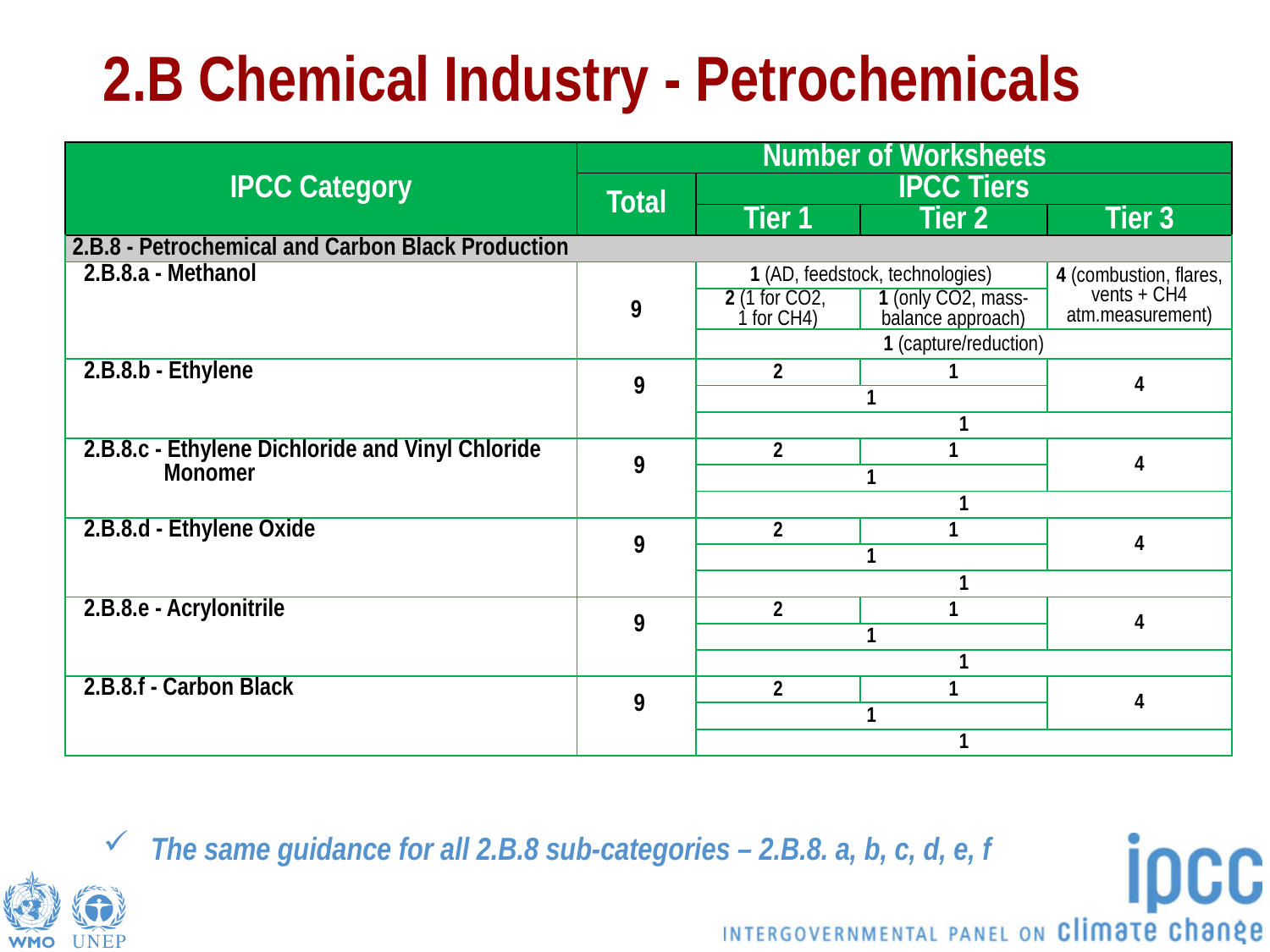

# 2.B Chemical Industry - Petrochemicals
| IPCC Category | Number of Worksheets | Number of Worksheets |  |  |
| --- | --- | --- | --- | --- |
|  | Total | IPCC Tiers |  |  |
| IPCC Category |  | Tier 1 | Tier 2 | Tier 3 |
| 2.B.8 - Petrochemical and Carbon Black Production |  |  |  |  |
| 2.B.8.a - Methanol | 9 | 1 (AD, feedstock, technologies) |  | 4 (combustion, flares, vents + CH4 atm.measurement) |
|  |  | 2 (1 for CO2, 1 for CH4) | 1 (only CO2, mass-balance approach) |  |
|  |  | 1 (capture/reduction) |  |  |
| 2.B.8.b - Ethylene | 9 | 2 | 1 | 4 |
|  |  | 1 |  |  |
|  |  | 1 |  |  |
| 2.B.8.c - Ethylene Dichloride and Vinyl Chloride Monomer | 9 | 2 | 1 | 4 |
|  |  | 1 |  |  |
|  |  | 1 |  |  |
| 2.B.8.d - Ethylene Oxide | 9 | 2 | 1 | 4 |
|  |  | 1 |  |  |
|  |  | 1 |  |  |
| 2.B.8.e - Acrylonitrile | 9 | 2 | 1 | 4 |
|  |  | 1 |  |  |
|  |  | 1 |  |  |
| 2.B.8.f - Carbon Black | 9 | 2 | 1 | 4 |
|  |  | 1 |  |  |
|  |  | 1 |  |  |
The same guidance for all 2.B.8 sub-categories – 2.B.8. a, b, c, d, e, f